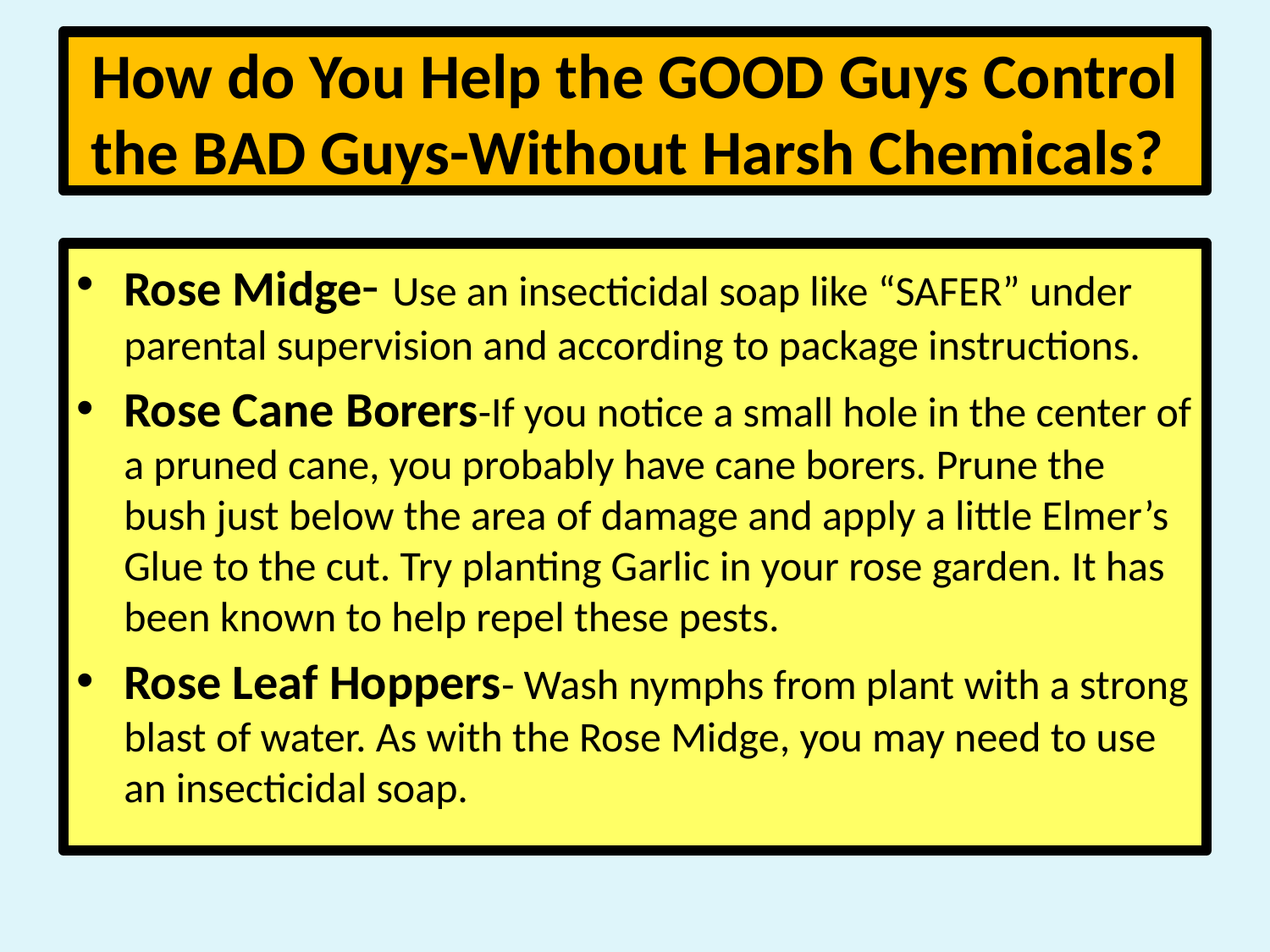

# How do You Help the GOOD Guys Control the BAD Guys-Without Harsh Chemicals?
Rose Midge- Use an insecticidal soap like “SAFER” under parental supervision and according to package instructions.
Rose Cane Borers-If you notice a small hole in the center of a pruned cane, you probably have cane borers. Prune the bush just below the area of damage and apply a little Elmer’s Glue to the cut. Try planting Garlic in your rose garden. It has been known to help repel these pests.
Rose Leaf Hoppers- Wash nymphs from plant with a strong blast of water. As with the Rose Midge, you may need to use an insecticidal soap.